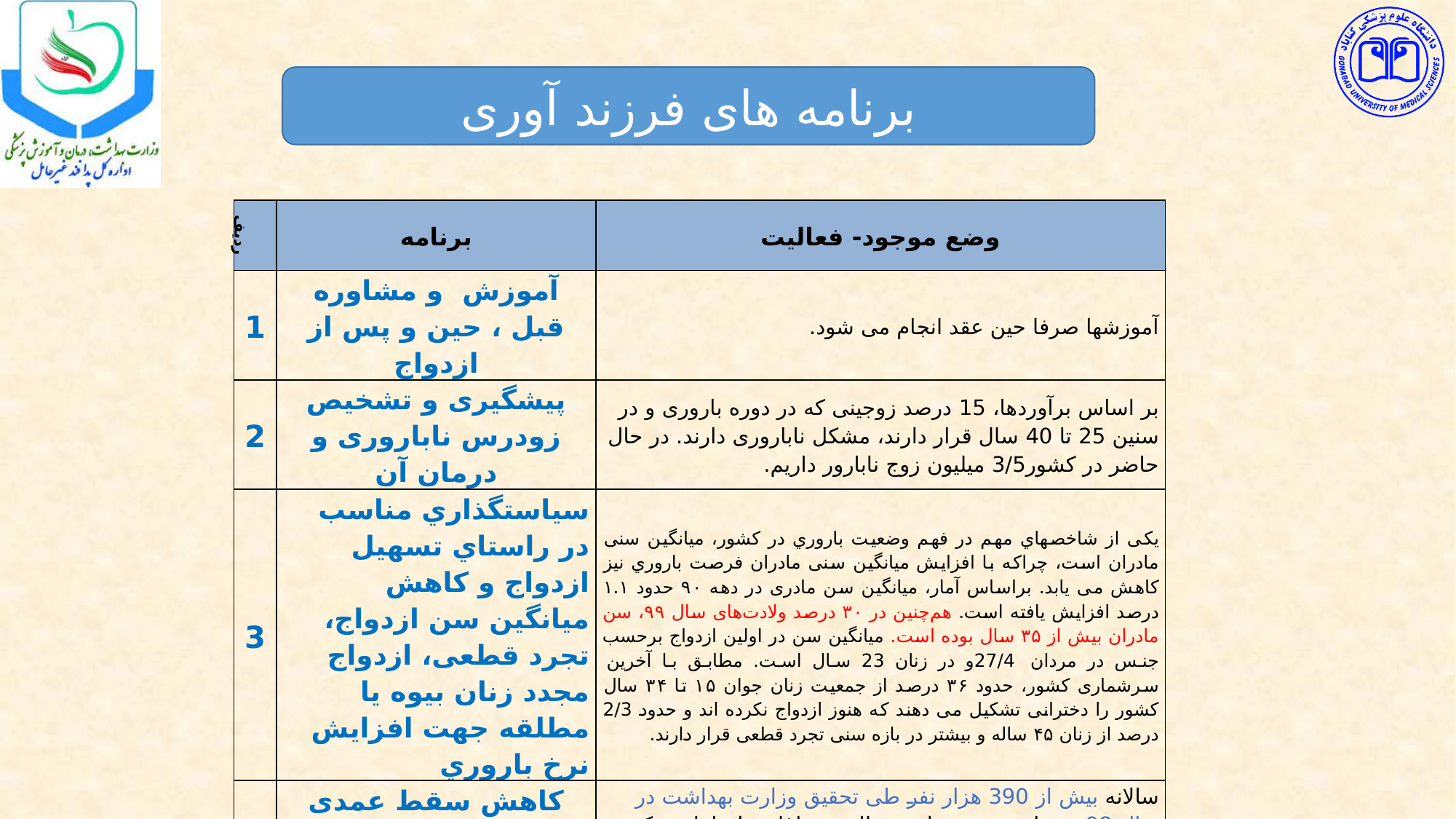

برنامه های فرزند آوری
| ردیف | برنامه | وضع موجود- فعالیت |
| --- | --- | --- |
| 1 | آموزش و مشاوره قبل ، حین و پس از ازدواج | آموزشها صرفا حین عقد انجام می شود. |
| 2 | پیشگیری و تشخیص زودرس ناباروری و درمان آن | بر اساس برآوردها، 15 درصد زوجینی که در دوره باروری و در سنین 25 تا 40 سال قرار دارند، مشکل ناباروری دارند. در حال حاضر در کشور3/5 میلیون زوج نابارور داریم. |
| 3 | سیاستگذاري مناسب در راستاي تسهیل ازدواج و کاهش میانگین سن ازدواج، تجرد قطعی، ازدواج مجدد زنان بیوه یا مطلقه جهت افزایش نرخ باروري | يكی از شاخصهاي مهم در فهم وضعيت باروري در كشور، ميانگين سنی مادران است، چراكه با افزایش میانگین سنی مادران فرصت باروري نيز کاهش می يابد. براساس آمار، میانگین سن مادری در دهه ۹۰ حدود ۱.۱ درصد افزایش یافته است. هم‌چنین در ۳۰ درصد ولادت‌های سال ۹۹، سن مادران بیش از ۳۵ سال بوده است. میانگین سن در اولین ازدواج برحسب جنس در مردان 27/4و در زنان 23 سال است. مطابق با آخرین سرشماری کشور، حدود ۳۶ درصد از جمعیت زنان جوان ۱۵ تا ۳۴ سال کشور را دخترانی تشکیل می دهند که هنوز ازدواج نکرده اند و حدود 2/3 درصد از زنان ۴۵ ساله و بیشتر در بازه سنی تجرد قطعی قرار دارند. |
| 4 | کاهش سقط عمدی جنین | سالانه بیش از 390 هزار نفر طی تحقیق وزارت بهداشت در سال 98 سقط‌جنین به خواست والدین و اغلب با عاملیت یک نفر آشنا به امور درمانی اتفاق می‌افتد که قاطبه این جنین‌ها مشروع هستند. |